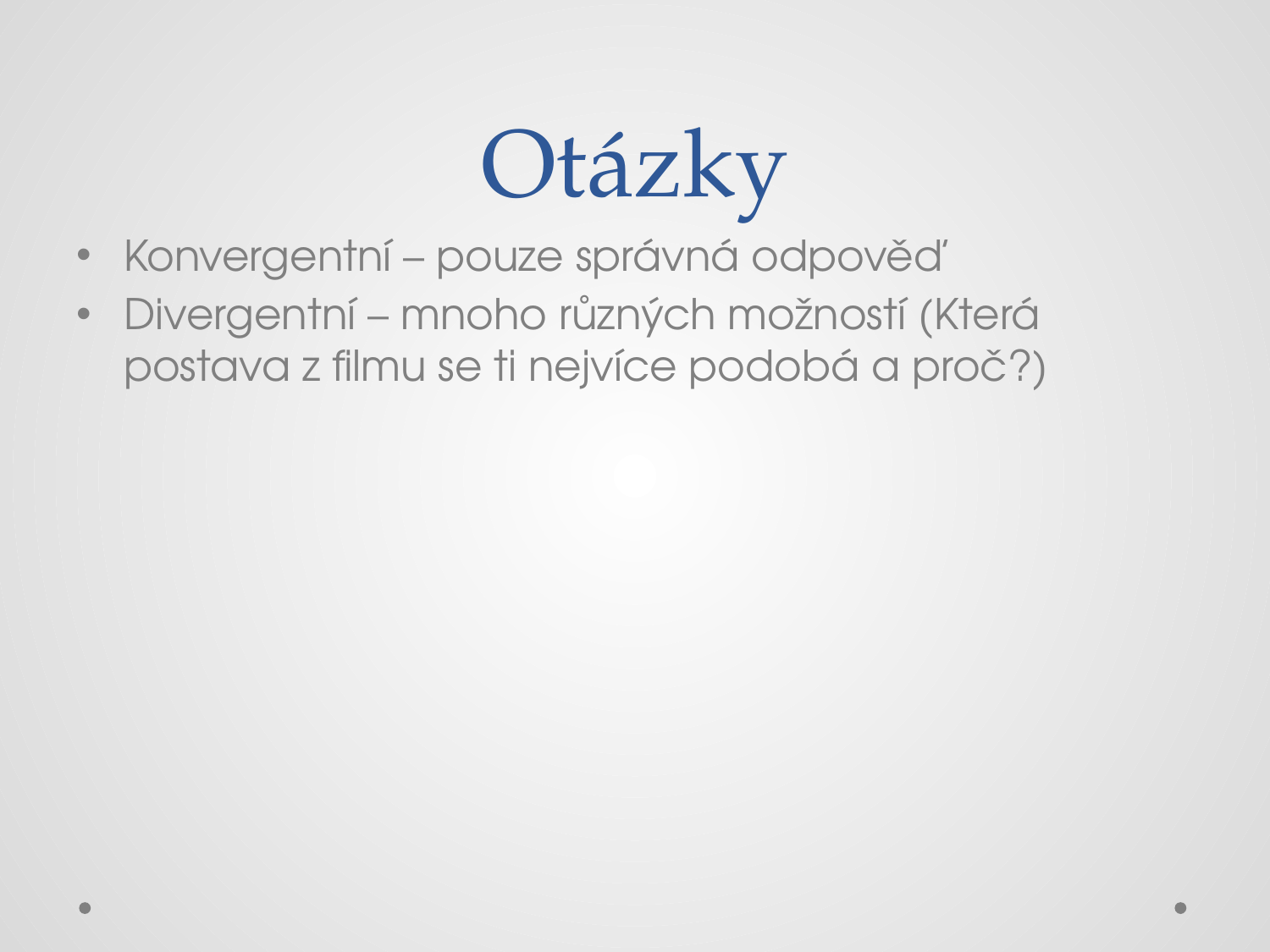

# Otázky
Konvergentní – pouze správná odpověď
Divergentní – mnoho různých možností (Která postava z filmu se ti nejvíce podobá a proč?)